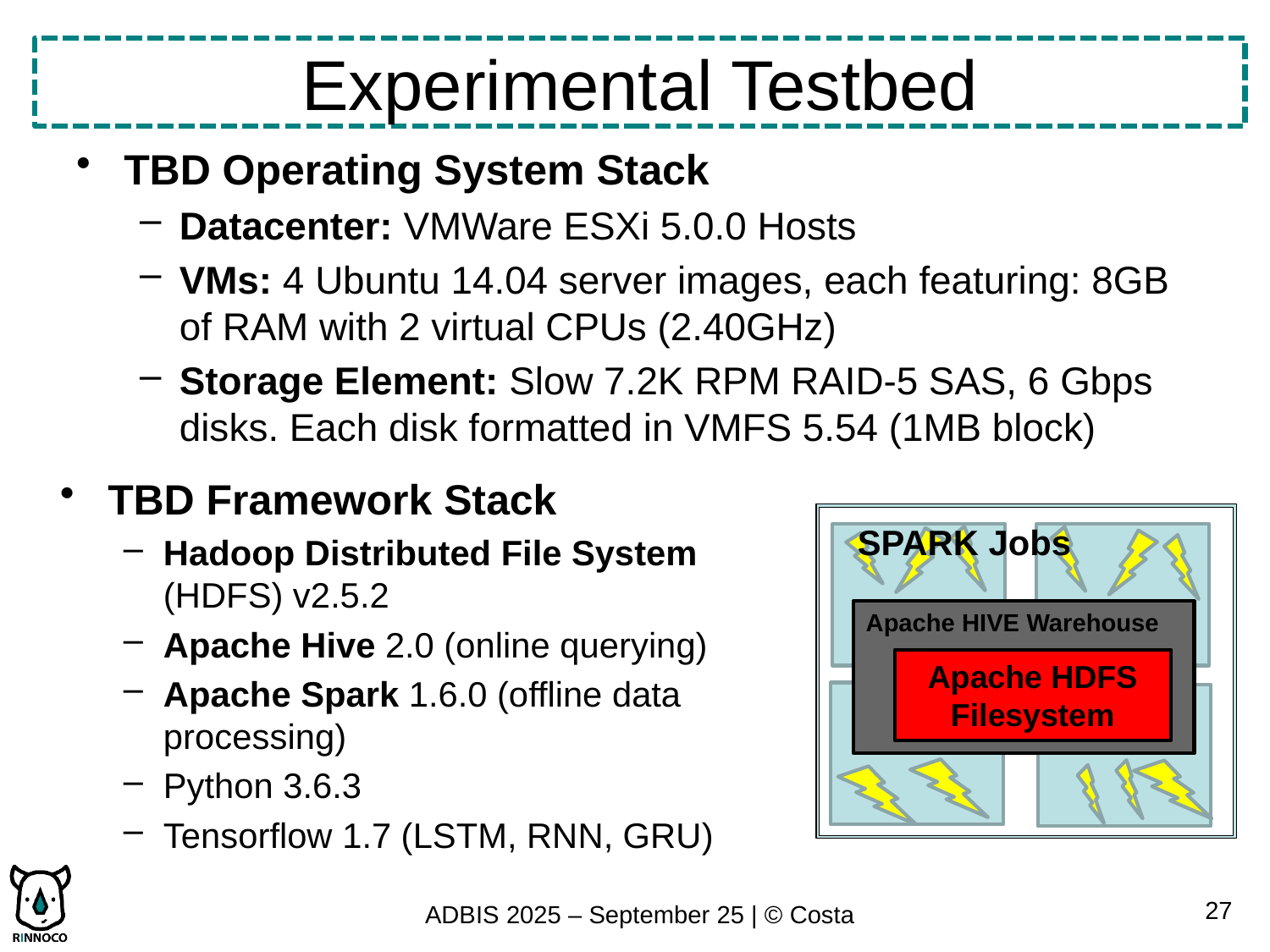

# Experimental Testbed
TBD Operating System Stack
Datacenter: VMWare ESXi 5.0.0 Hosts
VMs: 4 Ubuntu 14.04 server images, each featuring: 8GB of RAM with 2 virtual CPUs (2.40GHz)
Storage Element: Slow 7.2K RPM RAID-5 SAS, 6 Gbps disks. Each disk formatted in VMFS 5.54 (1MB block)
TBD Framework Stack
Hadoop Distributed File System (HDFS) v2.5.2
Apache Hive 2.0 (online querying)
Apache Spark 1.6.0 (offline data processing)
Python 3.6.3
Tensorflow 1.7 (LSTM, RNN, GRU)

SPARK Jobs

Apache HIVE Warehouse

Apache HDFS
Filesystem

27